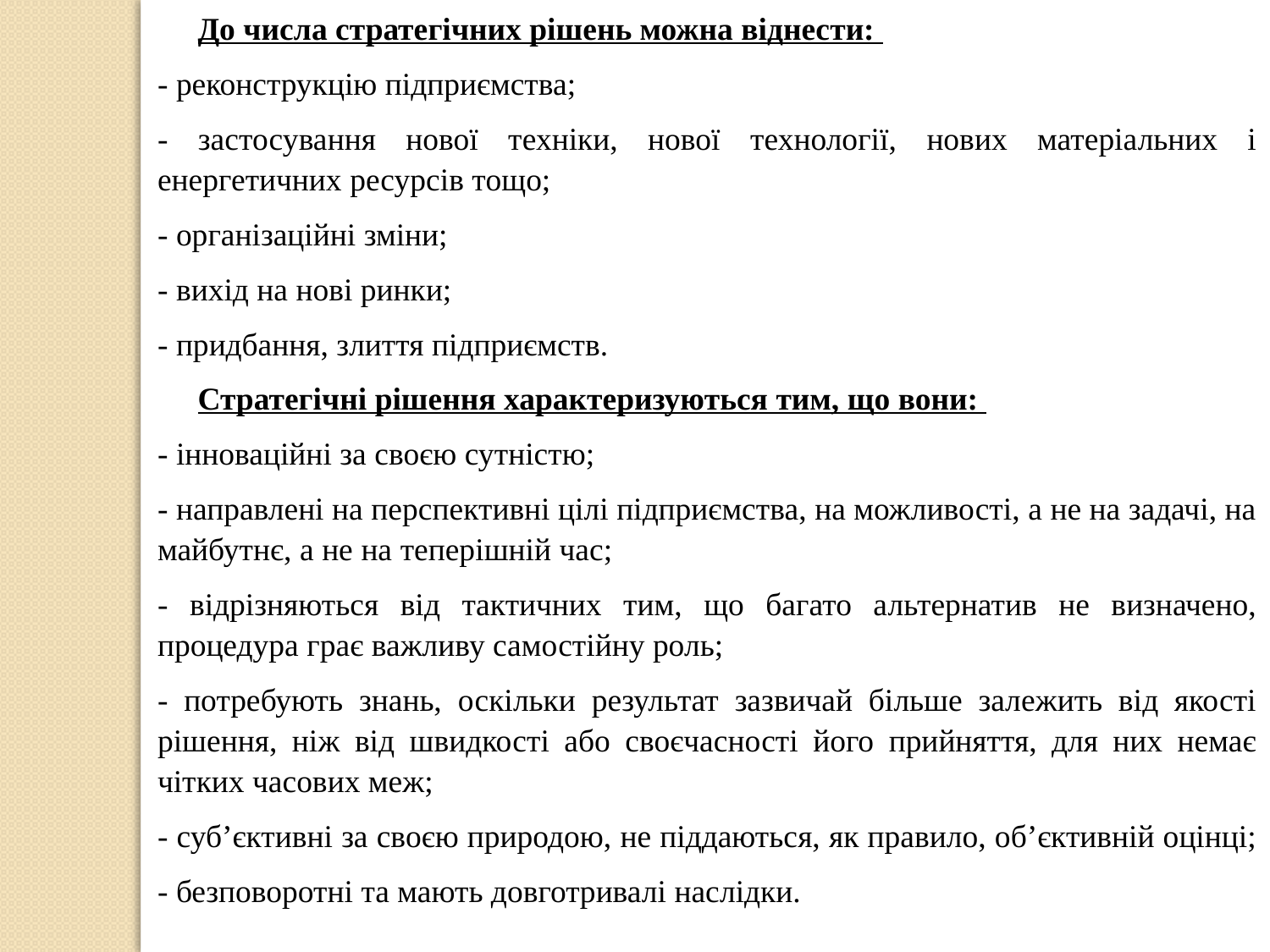

До числа стратегічних рішень можна віднести:
- реконструкцію підприємства;
- застосування нової техніки, нової технології, нових матеріальних і енергетичних ресурсів тощо;
- організаційні зміни;
- вихід на нові ринки;
- придбання, злиття підприємств.
     Стратегічні рішення характеризуються тим, що вони:
- інноваційні за своєю сутністю;
- направлені на перспективні цілі підприємства, на можливості, а не на задачі, на майбутнє, а не на теперішній час;
- відрізняються від тактичних тим, що багато альтернатив не визначено, процедура грає важливу самостійну роль;
- потребують знань, оскільки результат зазвичай більше залежить від якості рішення, ніж від швидкості або своєчасності його прийняття, для них немає чітких часових меж;
- суб’єктивні за своєю природою, не піддаються, як правило, об’єктивній оцінці;
- безповоротні та мають довготривалі наслідки.